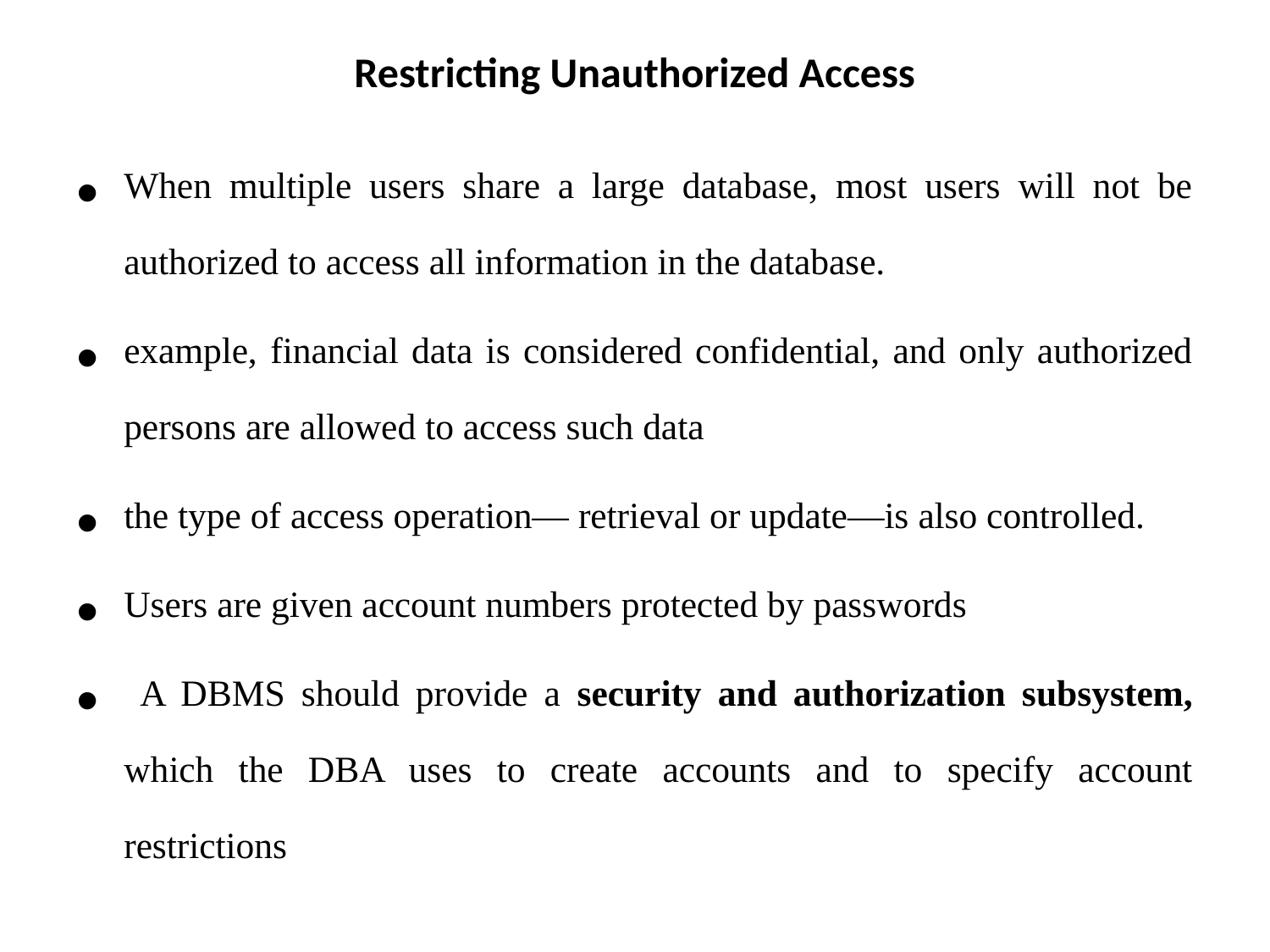

# Restricting Unauthorized Access
When multiple users share a large database, most users will not be authorized to access all information in the database.
example, financial data is considered confidential, and only authorized persons are allowed to access such data
the type of access operation— retrieval or update—is also controlled.
Users are given account numbers protected by passwords
 A DBMS should provide a security and authorization subsystem, which the DBA uses to create accounts and to specify account restrictions